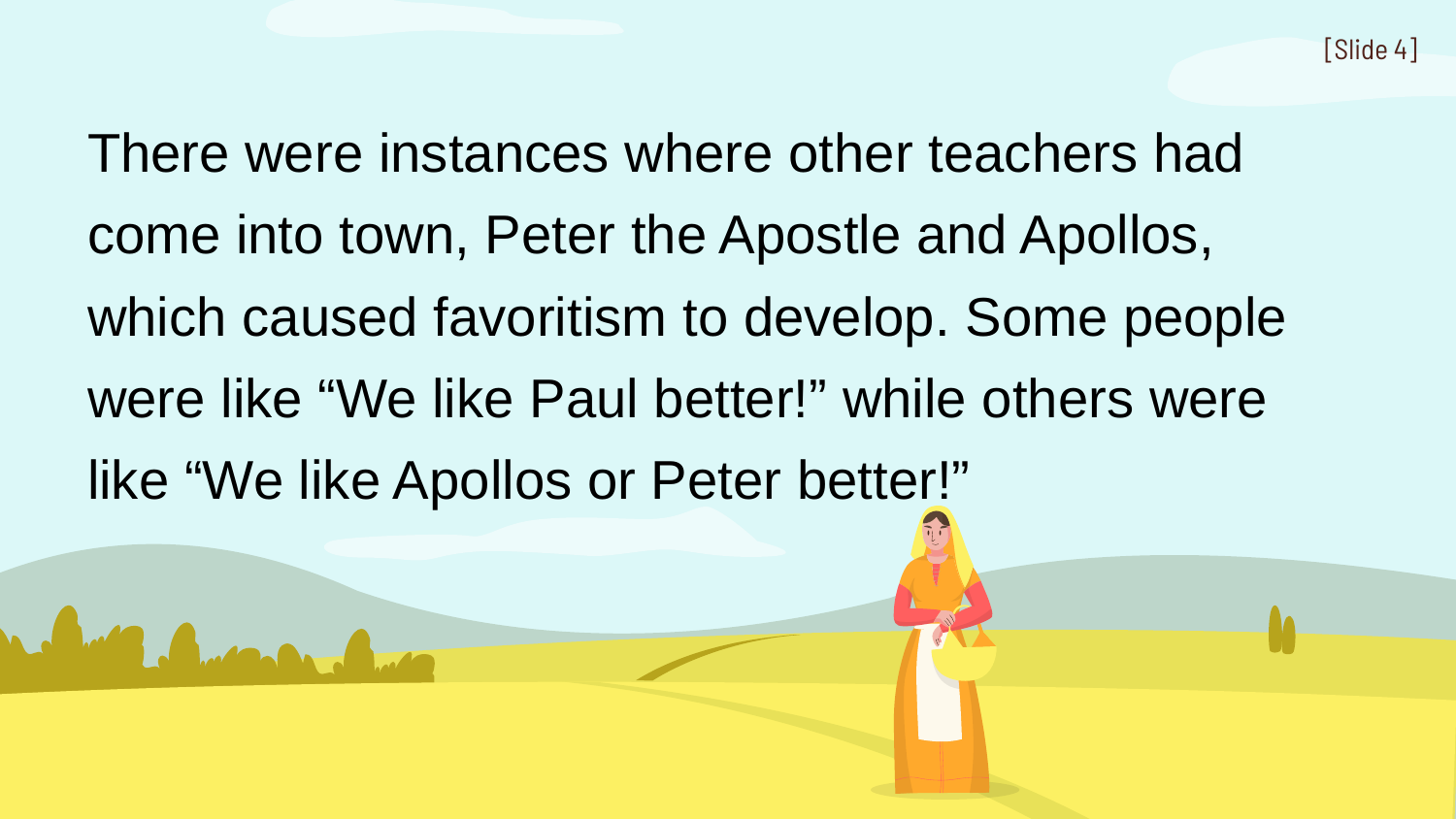

[Slide 4]
# There were instances where other teachers had come into town, Peter the Apostle and Apollos, which caused favoritism to develop. Some people were like “We like Paul better!” while others were like “We like Apollos or Peter better!”